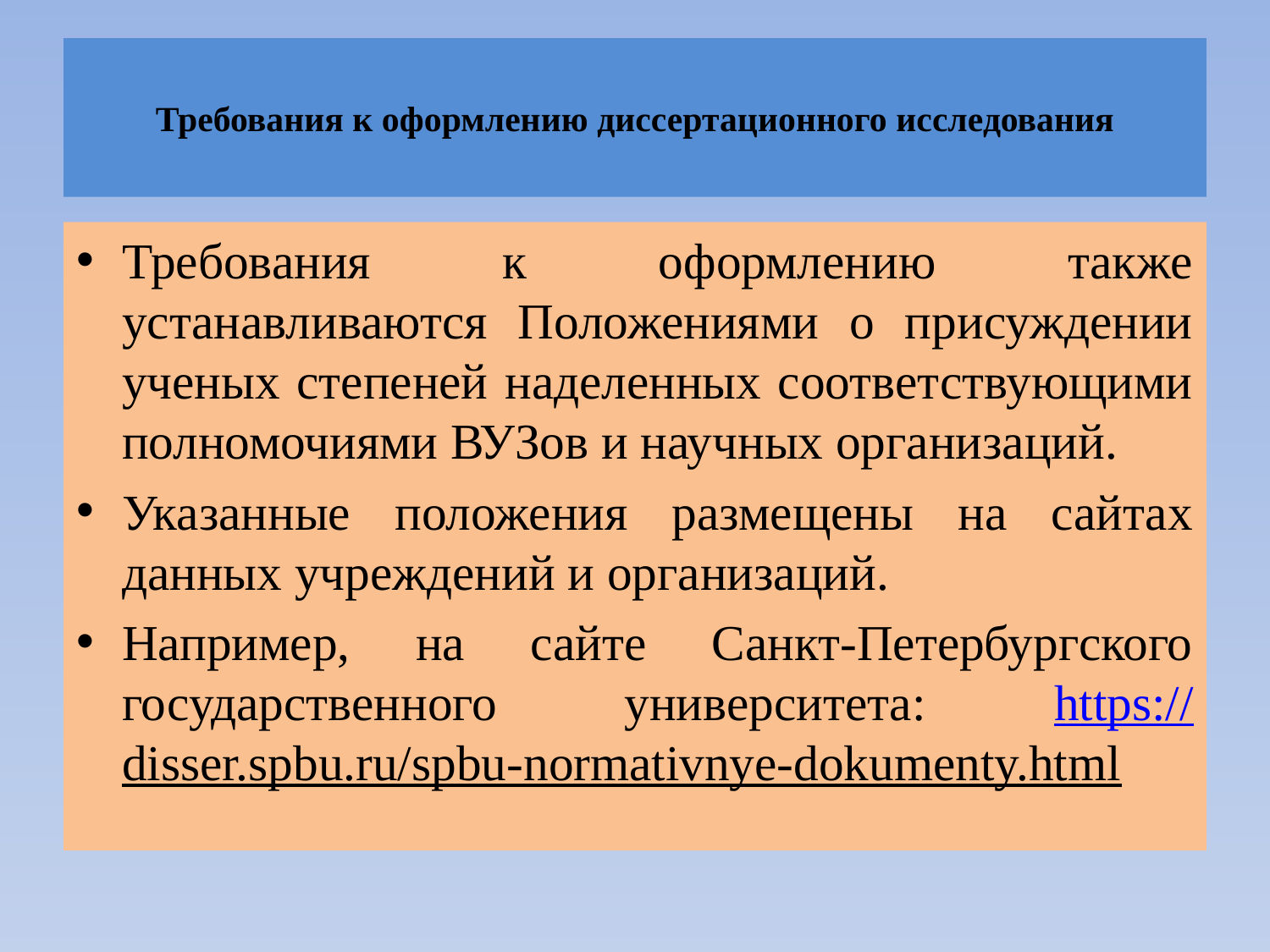

# Требования к оформлению диссертационного исследования
Требования к оформлению также устанавливаются Положениями о присуждении ученых степеней наделенных соответствующими полномочиями ВУЗов и научных организаций.
Указанные положения размещены на сайтах данных учреждений и организаций.
Например, на сайте Санкт-Петербургского государственного университета: https://disser.spbu.ru/spbu-normativnye-dokumenty.html